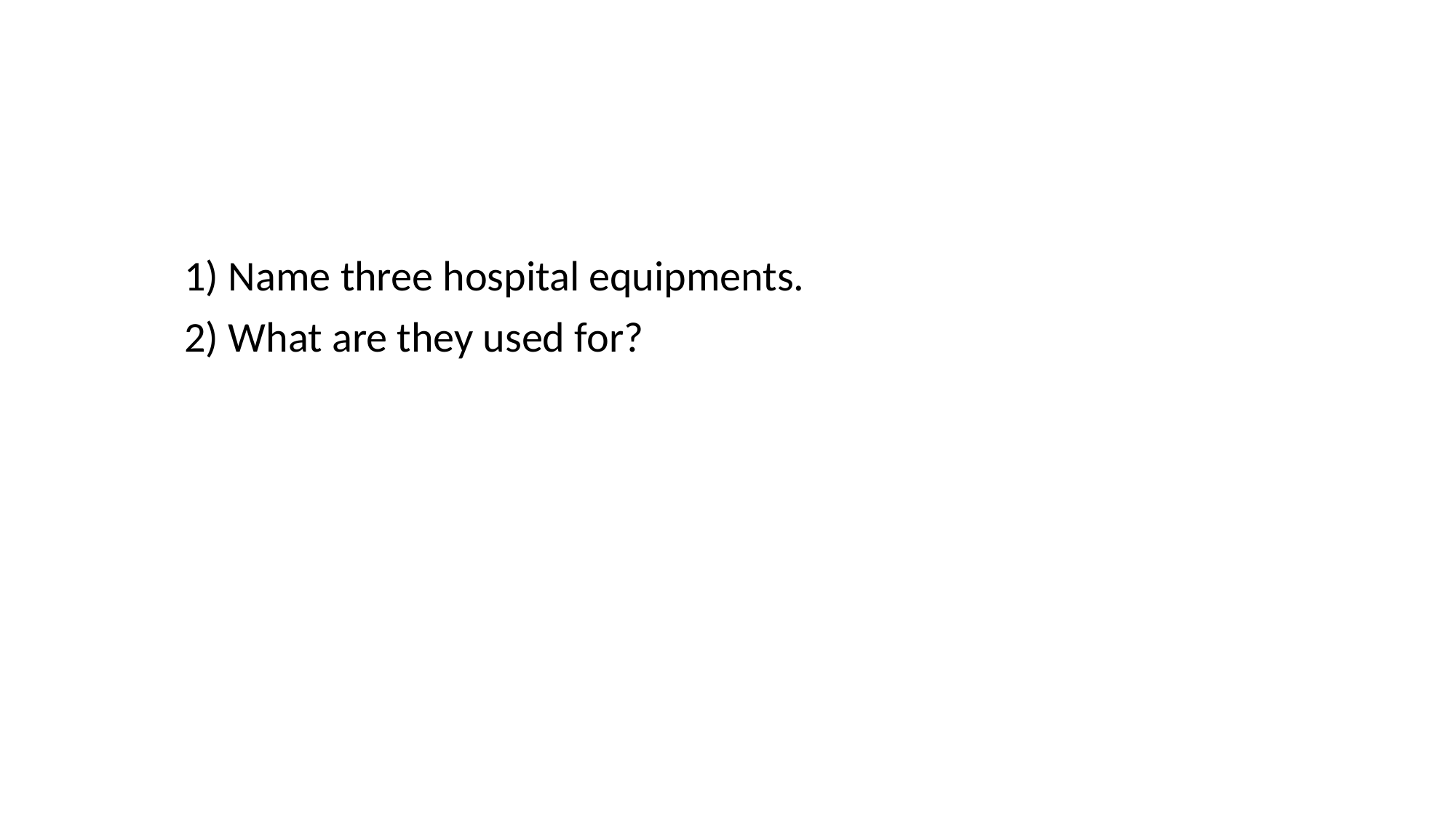

1) Name three hospital equipments.
                  2) What are they used for?